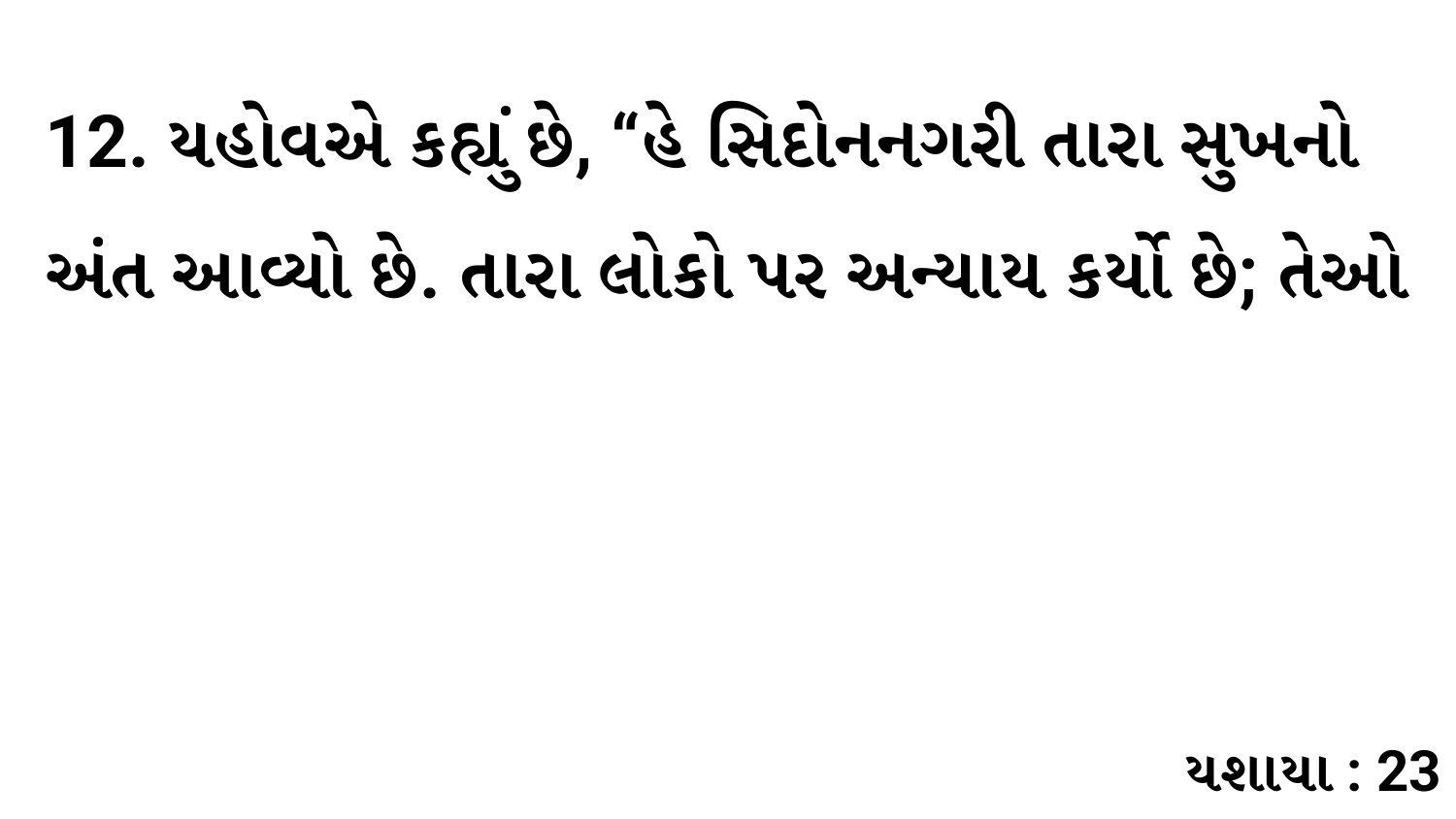

12. યહોવએ કહ્યું છે, “હે સિદોનનગરી તારા સુખનો અંત આવ્યો છે. તારા લોકો પર અન્યાય કર્યો છે; તેઓ
યશાયા : 23